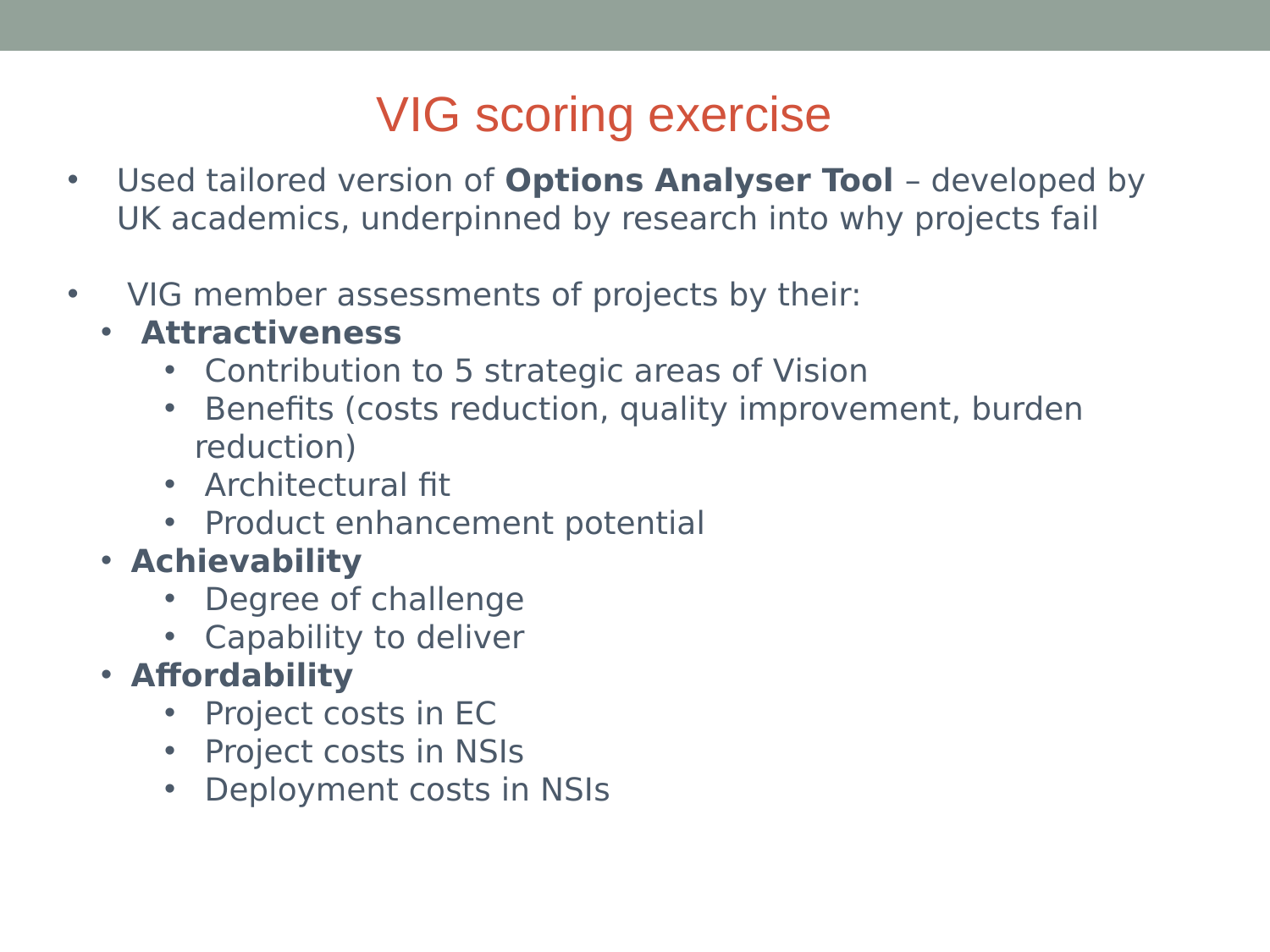

VIG scoring exercise
Used tailored version of Options Analyser Tool – developed by UK academics, underpinned by research into why projects fail

 VIG member assessments of projects by their:
 Attractiveness
 Contribution to 5 strategic areas of Vision
 Benefits (costs reduction, quality improvement, burden reduction)
 Architectural fit
 Product enhancement potential
Achievability
 Degree of challenge
 Capability to deliver
Affordability
 Project costs in EC
 Project costs in NSIs
 Deployment costs in NSIs